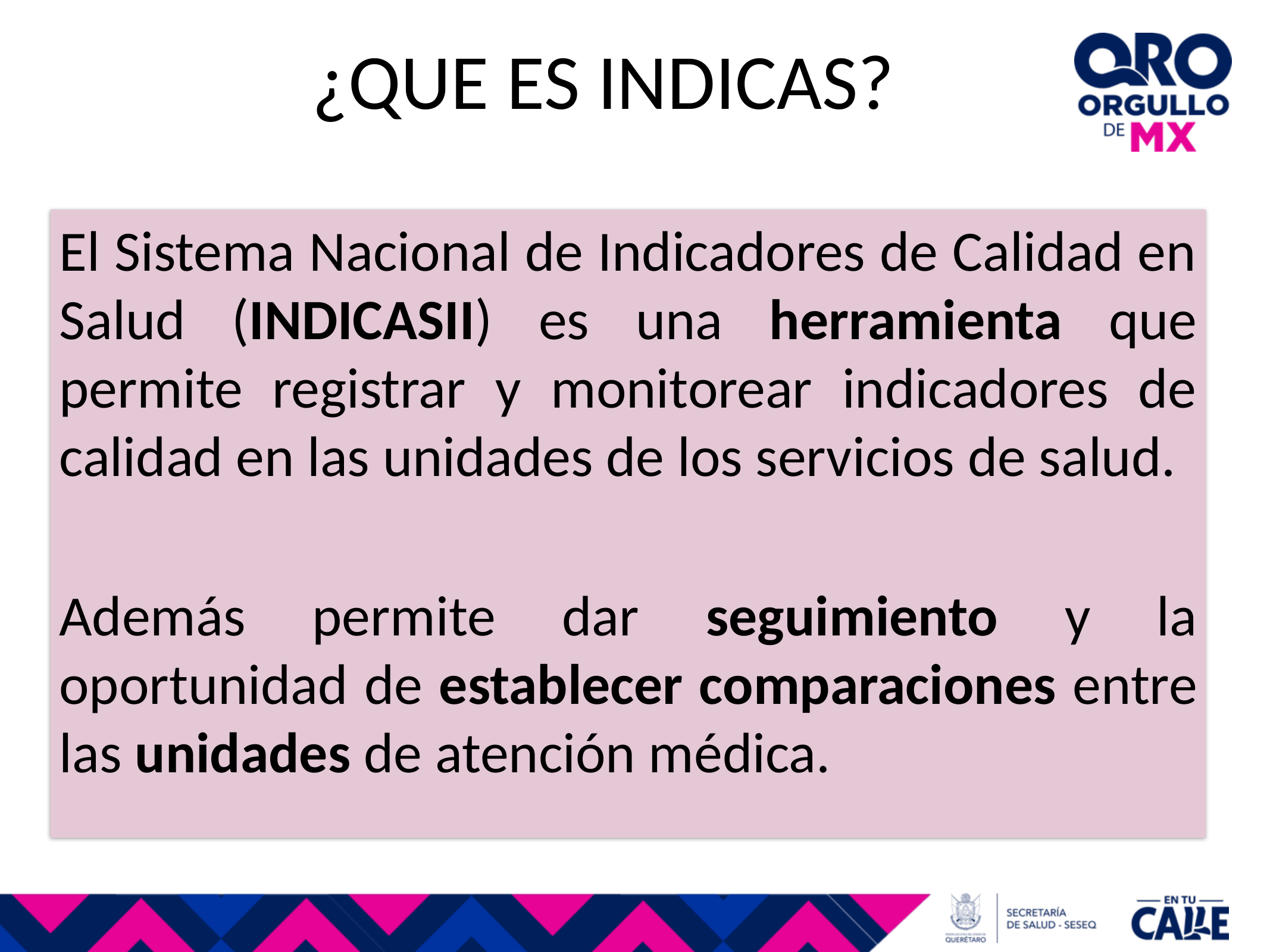

# ¿QUE ES INDICAS?
El Sistema Nacional de Indicadores de Calidad en Salud (INDICASII) es una herramienta que permite registrar y monitorear indicadores de calidad en las unidades de los servicios de salud.

Además permite dar seguimiento y la oportunidad de establecer comparaciones entre las unidades de atención médica.